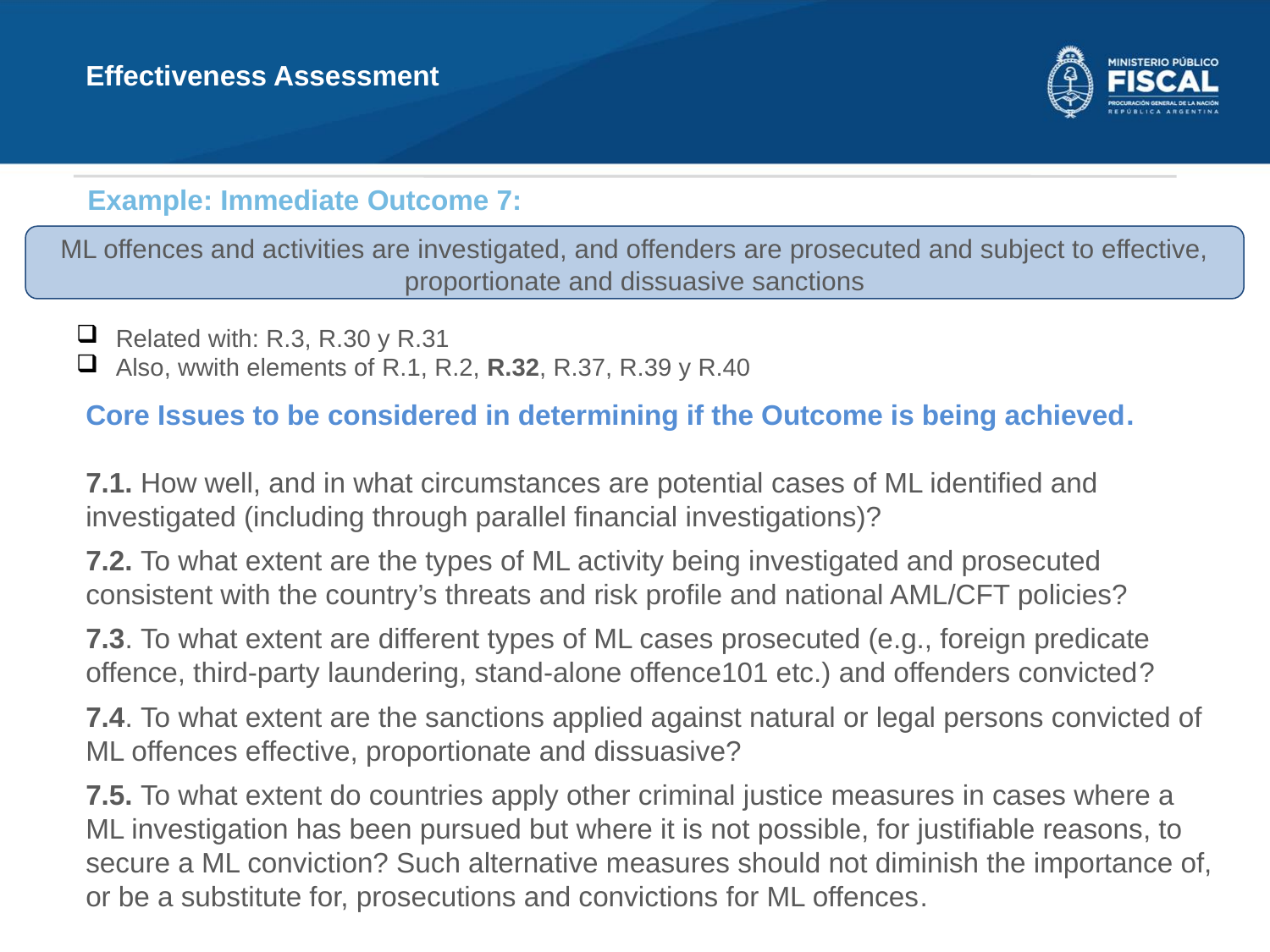

Effectiveness Assessment

Example: Immediate Outcome 7:

ML offences and activities are investigated, and offenders are prosecuted and subject to effective, proportionate and dissuasive sanctions
Related with: R.3, R.30 y R.31
Also, wwith elements of R.1, R.2, R.32, R.37, R.39 y R.40
Core Issues to be considered in determining if the Outcome is being achieved.

7.1. How well, and in what circumstances are potential cases of ML identified and investigated (including through parallel financial investigations)?
7.2. To what extent are the types of ML activity being investigated and prosecuted consistent with the country’s threats and risk profile and national AML/CFT policies?
7.3. To what extent are different types of ML cases prosecuted (e.g., foreign predicate offence, third-party laundering, stand-alone offence101 etc.) and offenders convicted?
7.4. To what extent are the sanctions applied against natural or legal persons convicted of ML offences effective, proportionate and dissuasive?
7.5. To what extent do countries apply other criminal justice measures in cases where a ML investigation has been pursued but where it is not possible, for justifiable reasons, to secure a ML conviction? Such alternative measures should not diminish the importance of, or be a substitute for, prosecutions and convictions for ML offences.